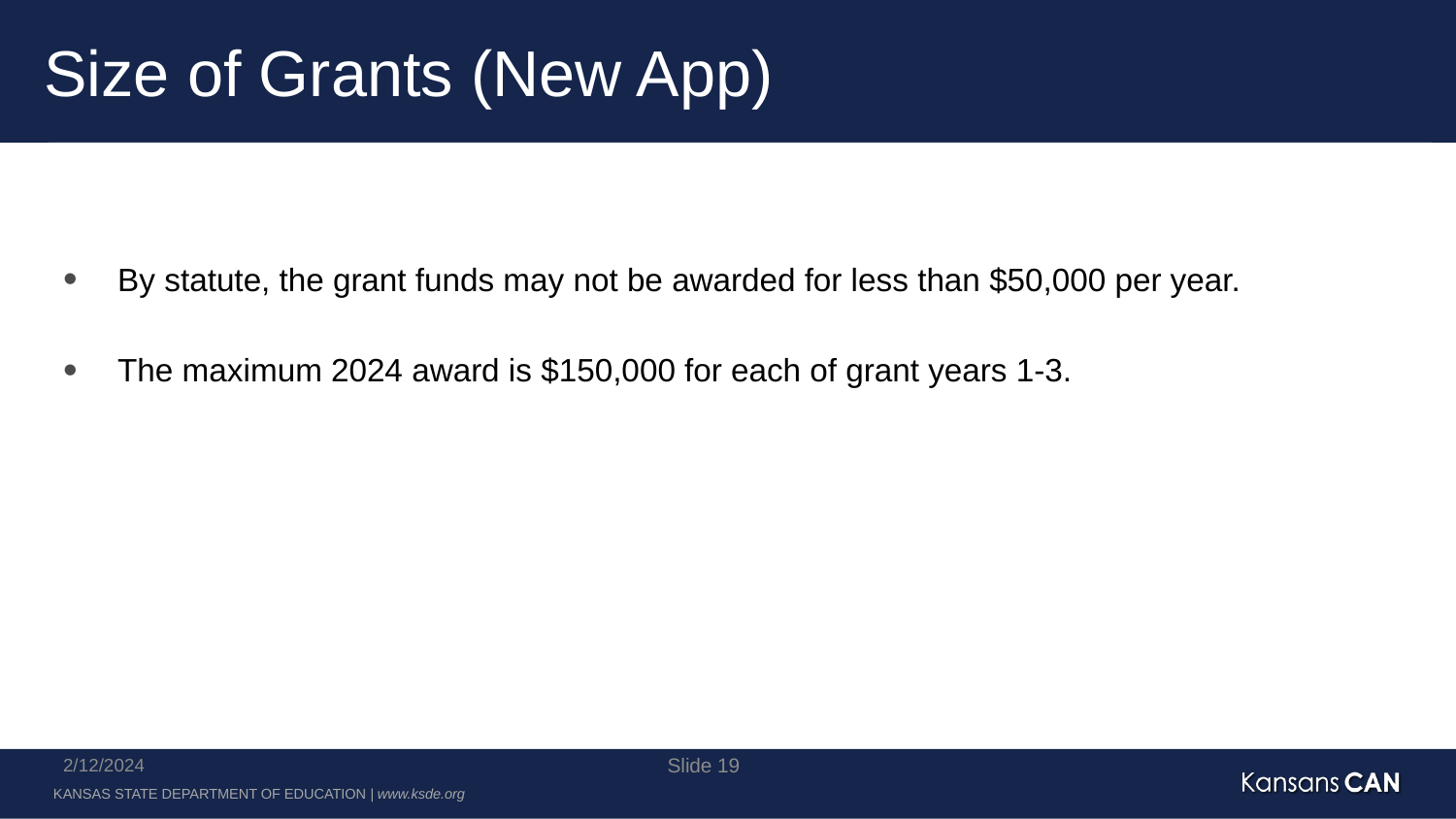

# Size of Grants (New App)

By statute, the grant funds may not be awarded for less than $50,000 per year.

The maximum 2024 award is $150,000 for each of grant years 1-3.